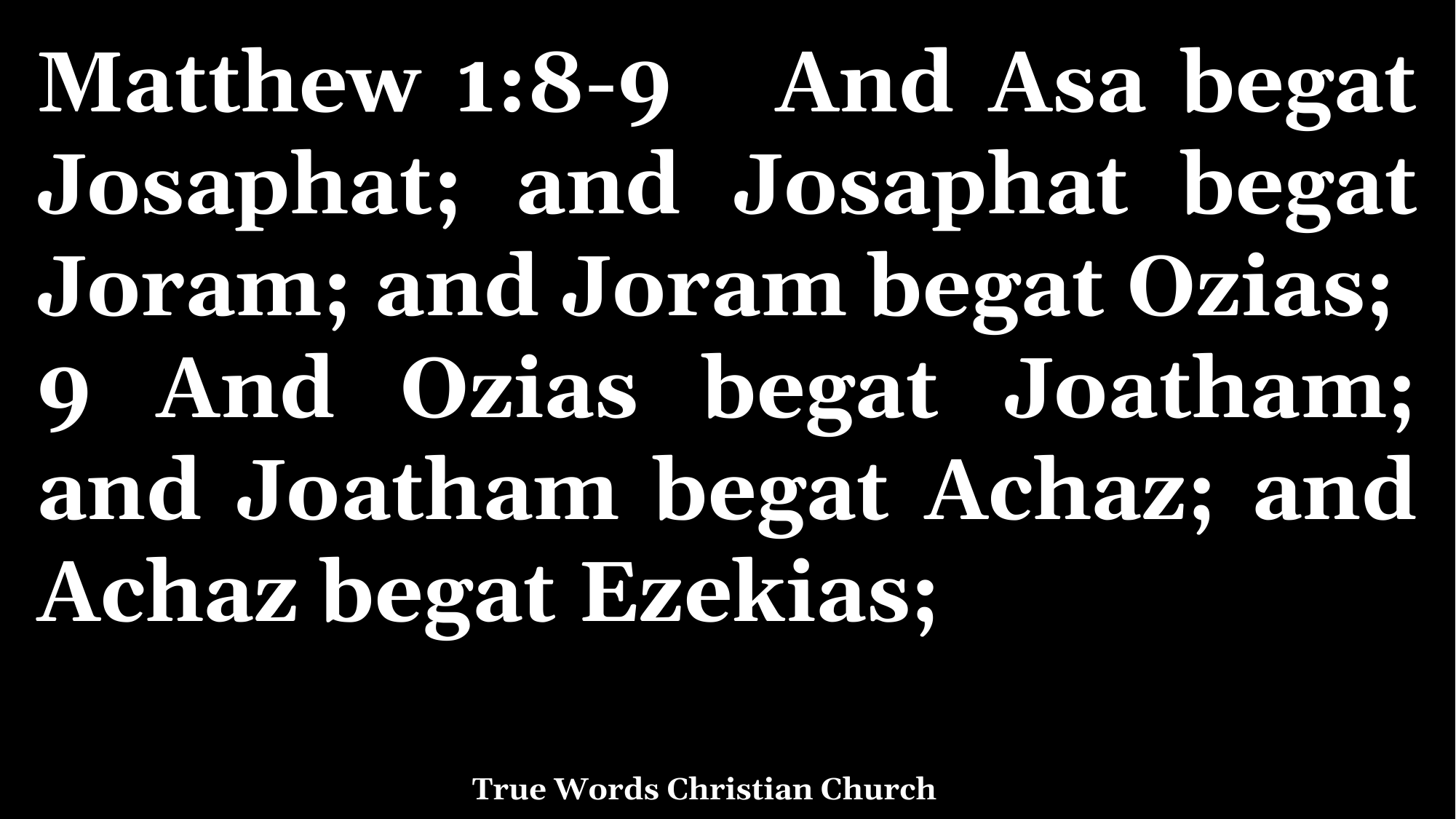

Matthew 1:8-9   And Asa begat Josaphat; and Josaphat begat Joram; and Joram begat Ozias;  9 And Ozias begat Joatham; and Joatham begat Achaz; and Achaz begat Ezekias;
True Words Christian Church